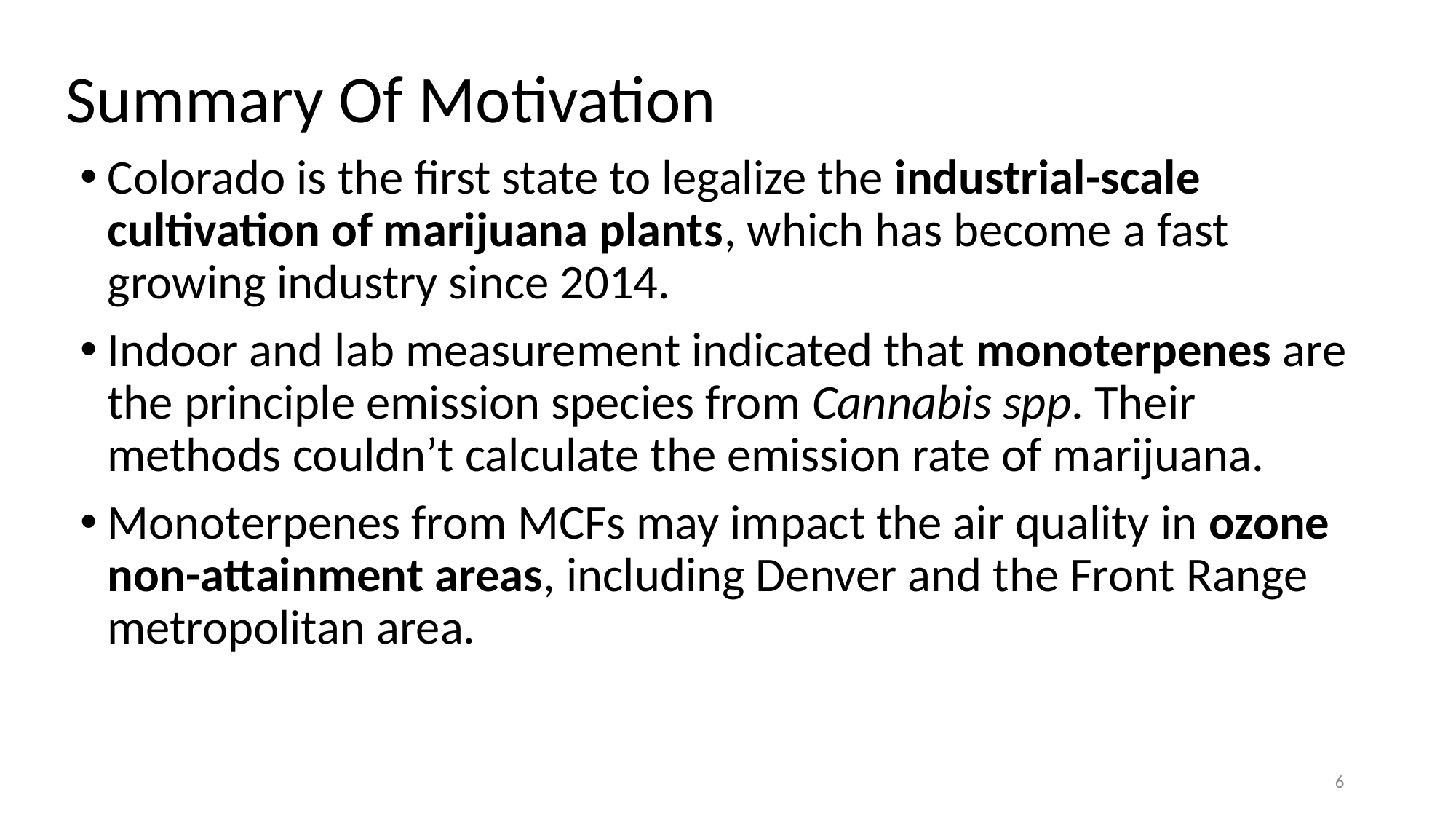

# Summary Of Motivation
Colorado is the first state to legalize the industrial-scale cultivation of marijuana plants, which has become a fast growing industry since 2014.
Indoor and lab measurement indicated that monoterpenes are the principle emission species from Cannabis spp. Their methods couldn’t calculate the emission rate of marijuana.
Monoterpenes from MCFs may impact the air quality in ozone non-attainment areas, including Denver and the Front Range metropolitan area.
6